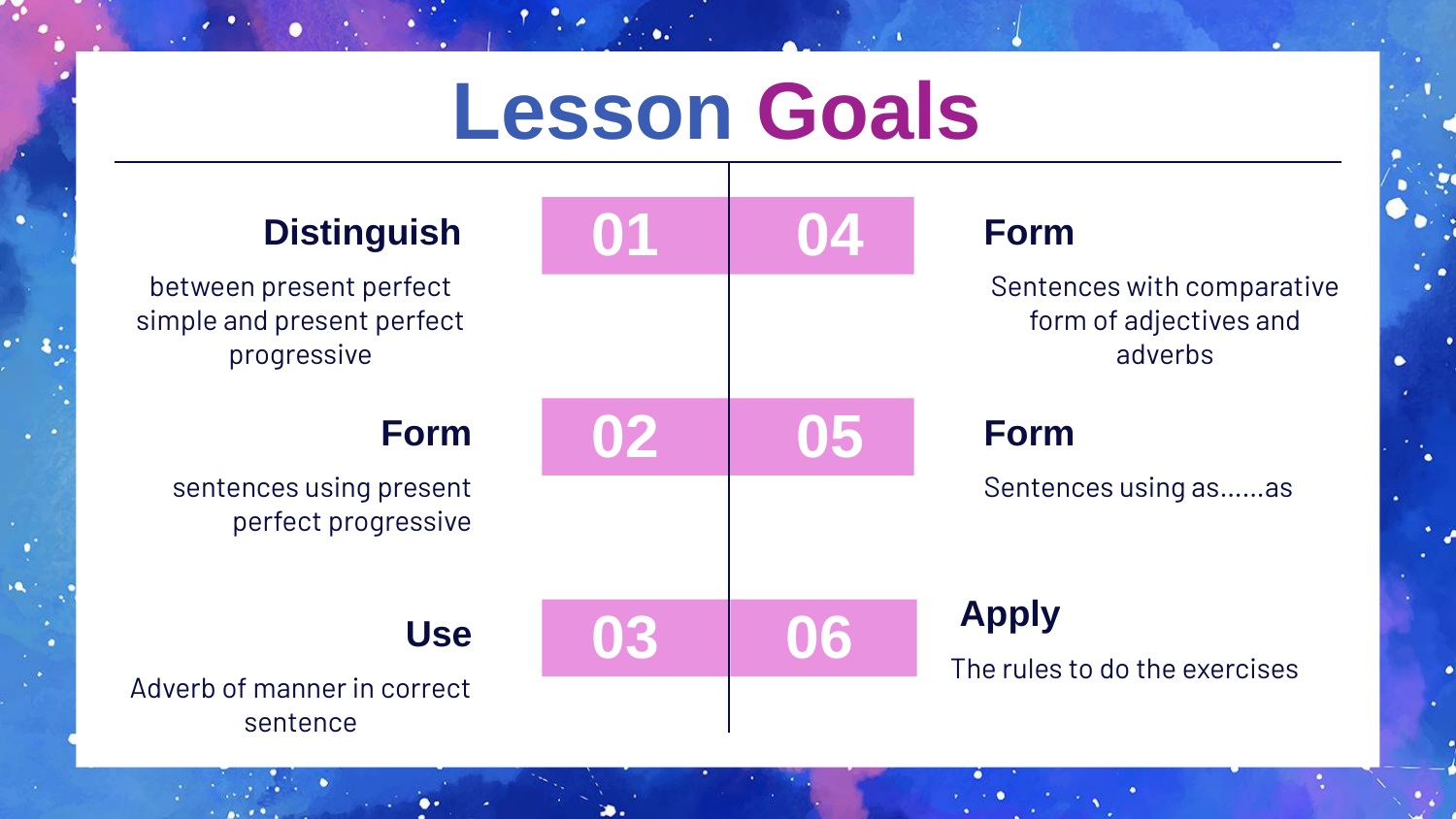

Lesson Goals
# Distinguish
01
04
Form

between present perfect simple and present perfect progressive
Sentences with comparative form of adjectives and adverbs
Form
02
Form
05

sentences using present perfect progressive
Sentences using as……as
Apply
Use
03
06

The rules to do the exercises
Adverb of manner in correct sentence